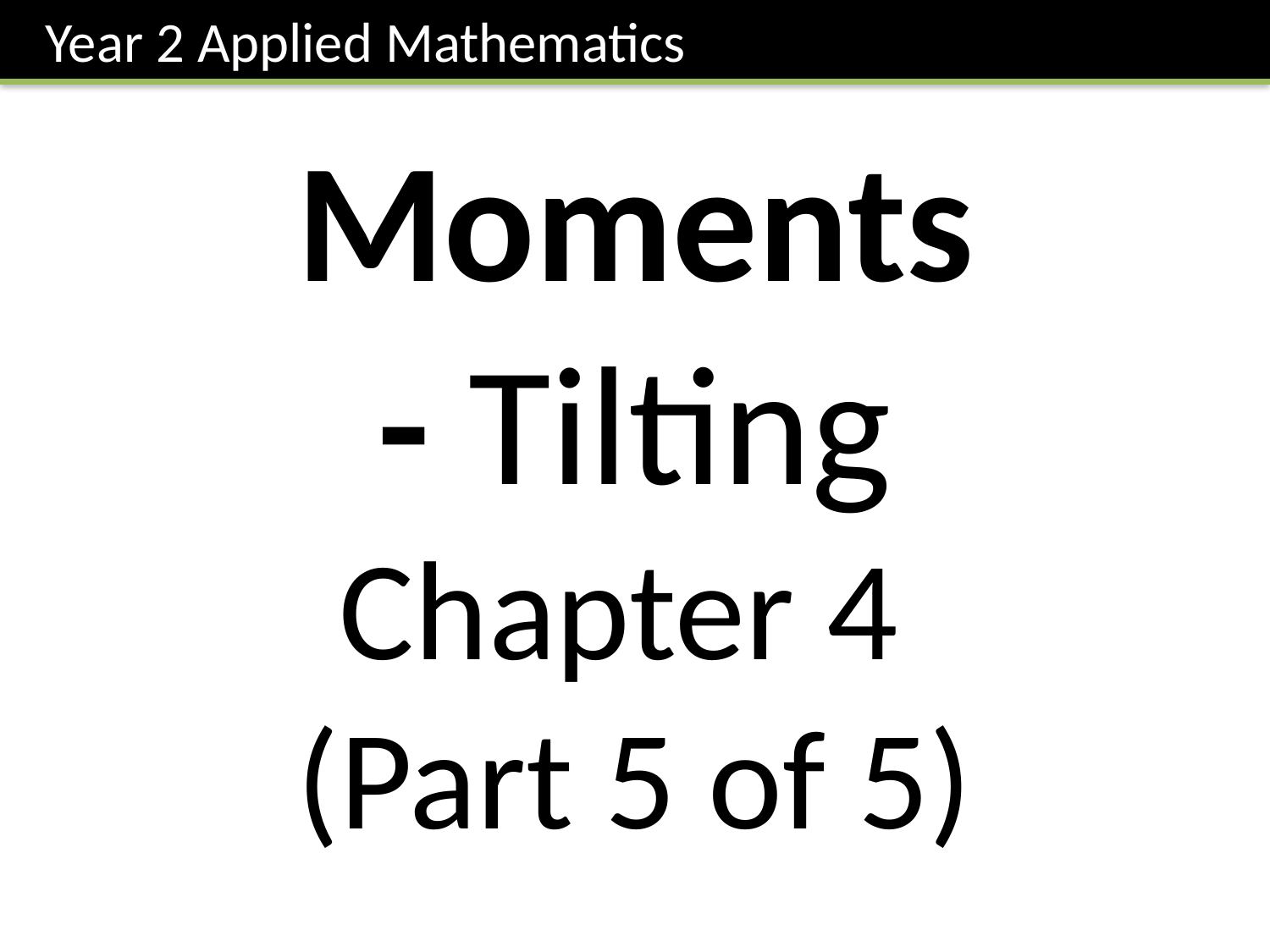

Year 2 Applied Mathematics
Moments
- Tilting
Chapter 4
(Part 5 of 5)